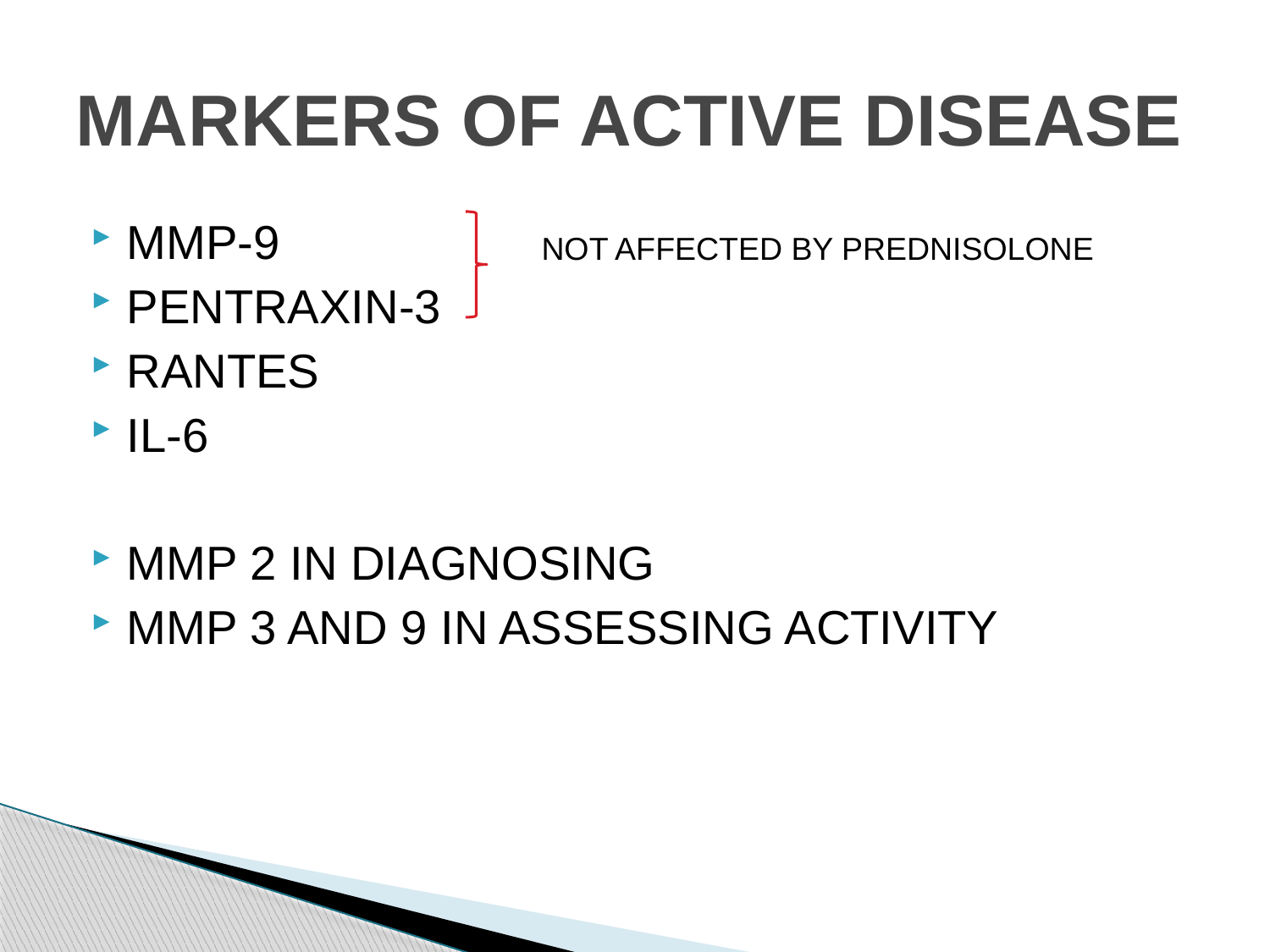

# MARKERS OF ACTIVE DISEASE
MMP-9
PENTRAXIN-3
RANTES
IL-6

MMP 2 IN DIAGNOSING
MMP 3 AND 9 IN ASSESSING ACTIVITY

NOT AFFECTED BY PREDNISOLONE